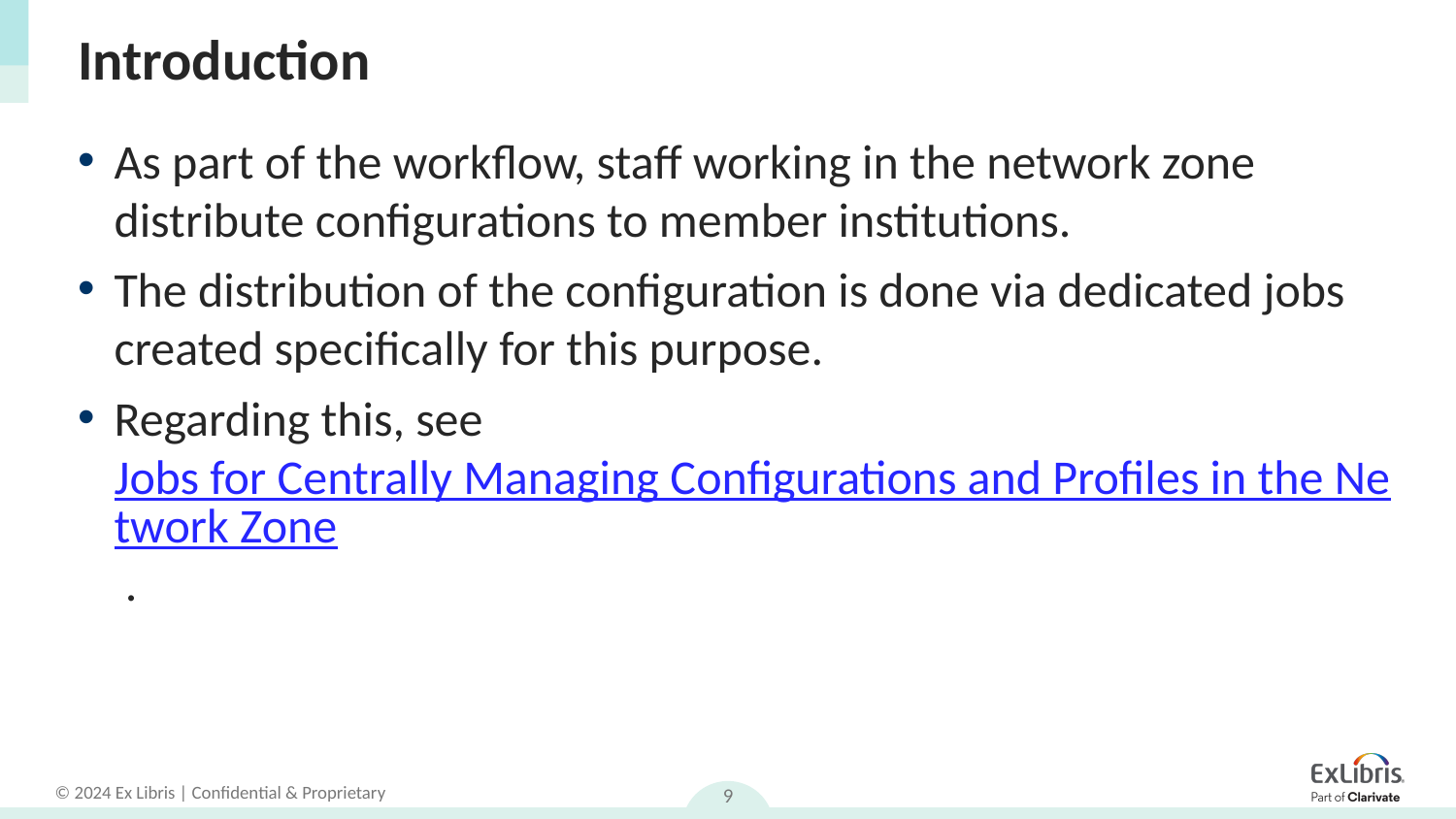

# Introduction
As part of the workflow, staff working in the network zone  distribute configurations to member institutions.
The distribution of the configuration is done via dedicated jobs created specifically for this purpose.
Regarding this, see Jobs for Centrally Managing Configurations and Profiles in the Network Zone .
9